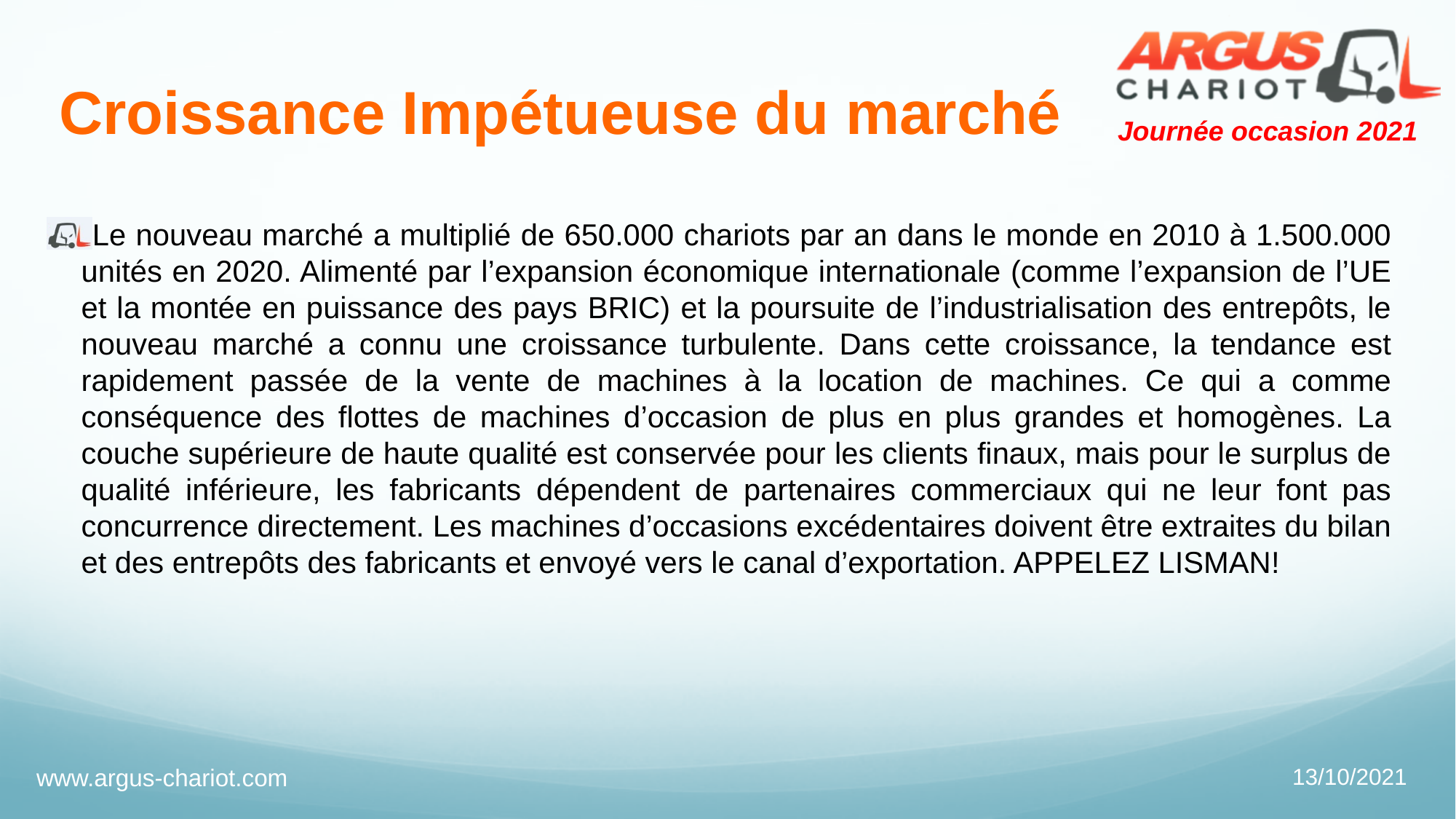

# Croissance Impétueuse du marché

Le nouveau marché a multiplié de 650.000 chariots par an dans le monde en 2010 à 1.500.000 unités en 2020. Alimenté par l’expansion économique internationale (comme l’expansion de l’UE et la montée en puissance des pays BRIC) et la poursuite de l’industrialisation des entrepôts, le nouveau marché a connu une croissance turbulente. Dans cette croissance, la tendance est rapidement passée de la vente de machines à la location de machines. Ce qui a comme conséquence des flottes de machines d’occasion de plus en plus grandes et homogènes. La couche supérieure de haute qualité est conservée pour les clients finaux, mais pour le surplus de qualité inférieure, les fabricants dépendent de partenaires commerciaux qui ne leur font pas concurrence directement. Les machines d’occasions excédentaires doivent être extraites du bilan et des entrepôts des fabricants et envoyé vers le canal d’exportation. APPELEZ LISMAN!